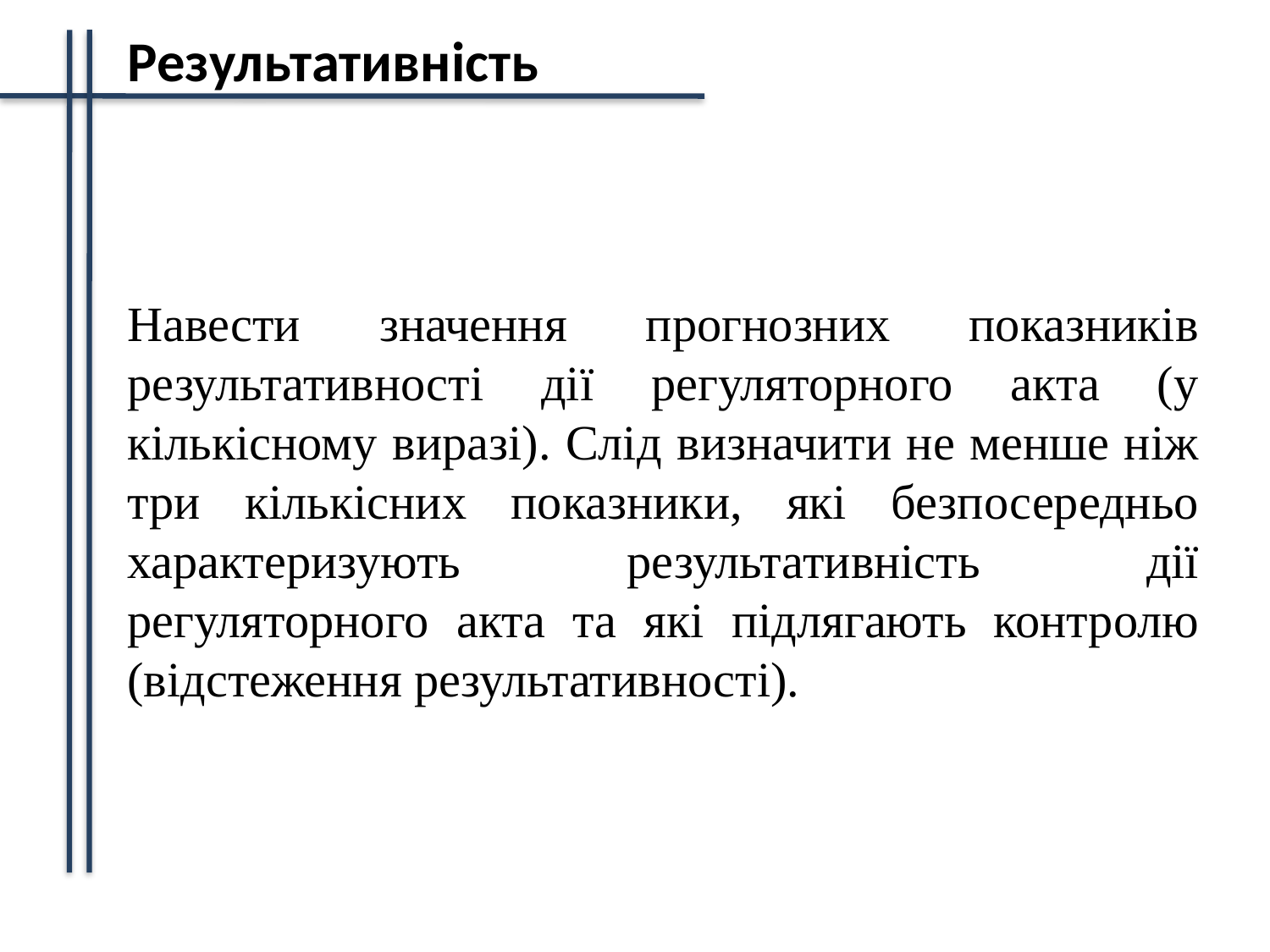

Результативність
Навести значення прогнозних показників результативності дії регуляторного акта (у кількісному виразі). Слід визначити не менше ніж три кількісних показники, які безпосередньо характеризують результативність дії регуляторного акта та які підлягають контролю (відстеження результативності).